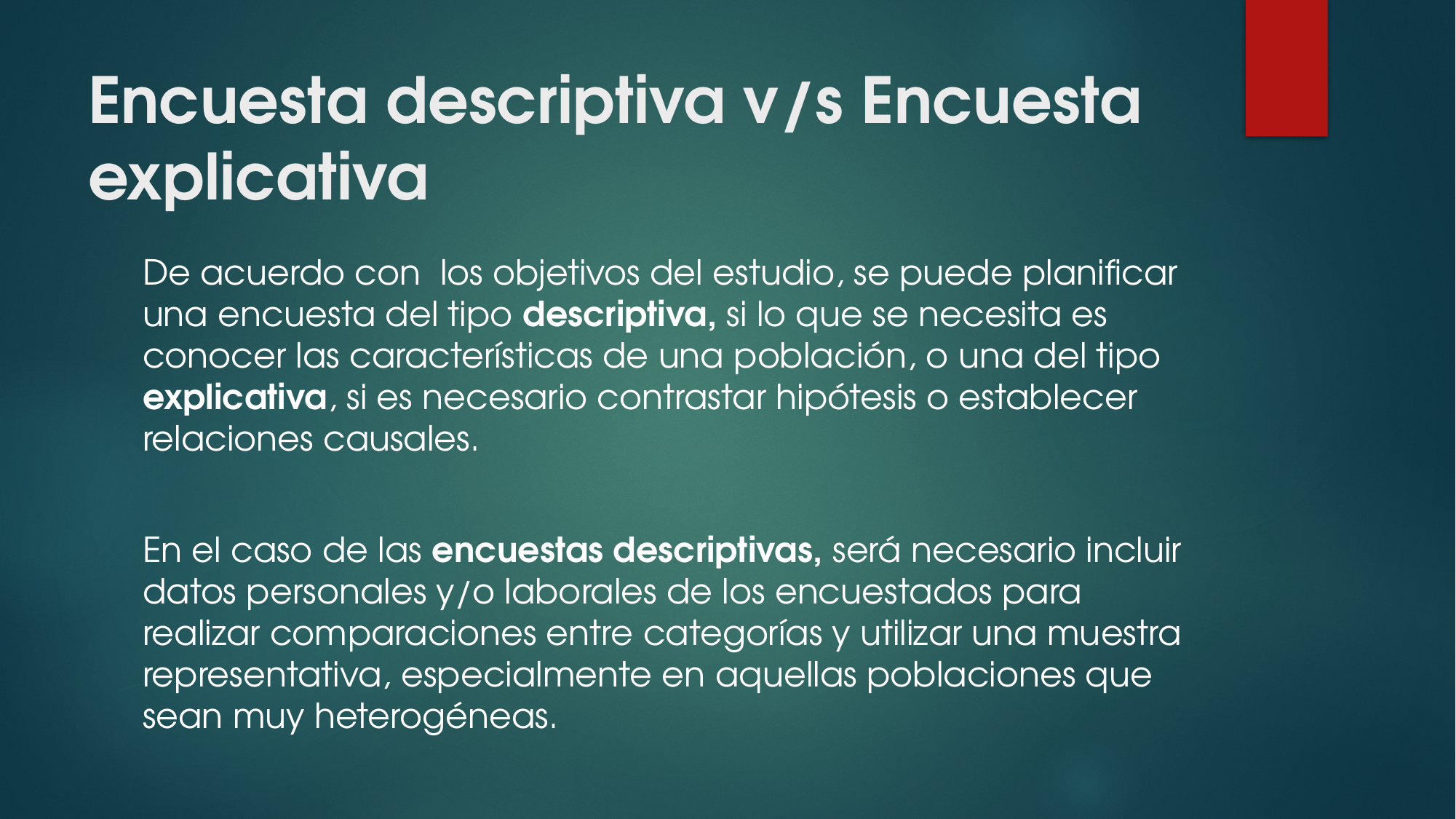

# Encuesta descriptiva v/s Encuesta explicativa
De acuerdo con  los objetivos del estudio, se puede planificar una encuesta del tipo descriptiva, si lo que se necesita es conocer las características de una población, o una del tipo explicativa, si es necesario contrastar hipótesis o establecer relaciones causales.

En el caso de las encuestas descriptivas, será necesario incluir datos personales y/o laborales de los encuestados para realizar comparaciones entre categorías y utilizar una muestra representativa, especialmente en aquellas poblaciones que sean muy heterogéneas.